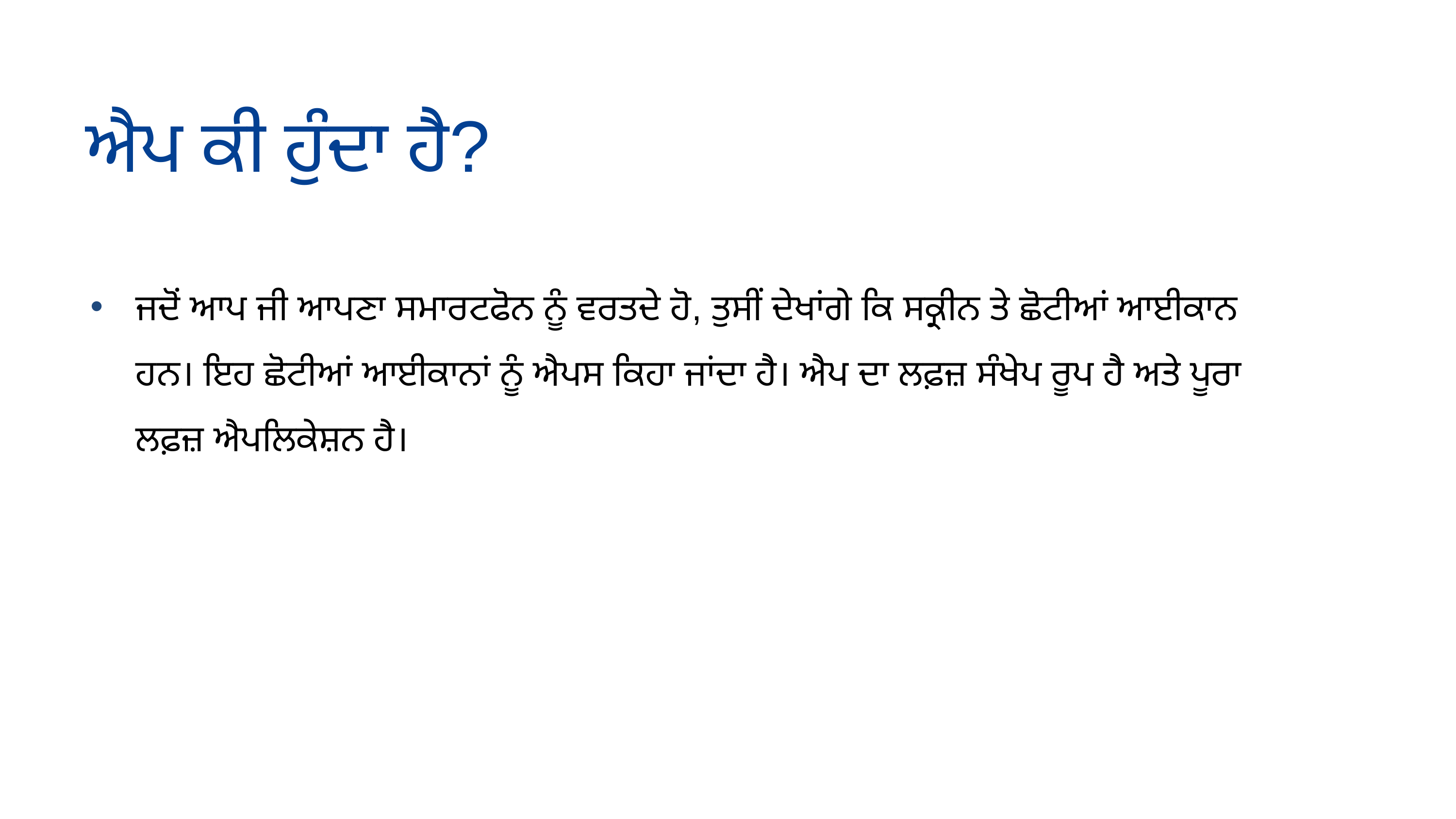

ਐਪ ਕੀ ਹੁੰਦਾ ਹੈ?
ਜਦੋਂ ਆਪ ਜੀ ਆਪਣਾ ਸਮਾਰਟਫੋਨ ਨੂੰ ਵਰਤਦੇ ਹੋ, ਤੁਸੀਂ ਦੇਖਾਂਗੇ ਕਿ ਸਕ੍ਰੀਨ ਤੇ ਛੋਟੀਆਂ ਆਈਕਾਨ ਹਨ। ਇਹ ਛੋਟੀਆਂ ਆਈਕਾਨਾਂ ਨੂੰ ਐਪਸ ਕਿਹਾ ਜਾਂਦਾ ਹੈ। ਐਪ ਦਾ ਲਫ਼ਜ਼ ਸੰਖੇਪ ਰੂਪ ਹੈ ਅਤੇ ਪੂਰਾ ਲਫ਼ਜ਼ ਐਪਲਿਕੇਸ਼ਨ ਹੈ।